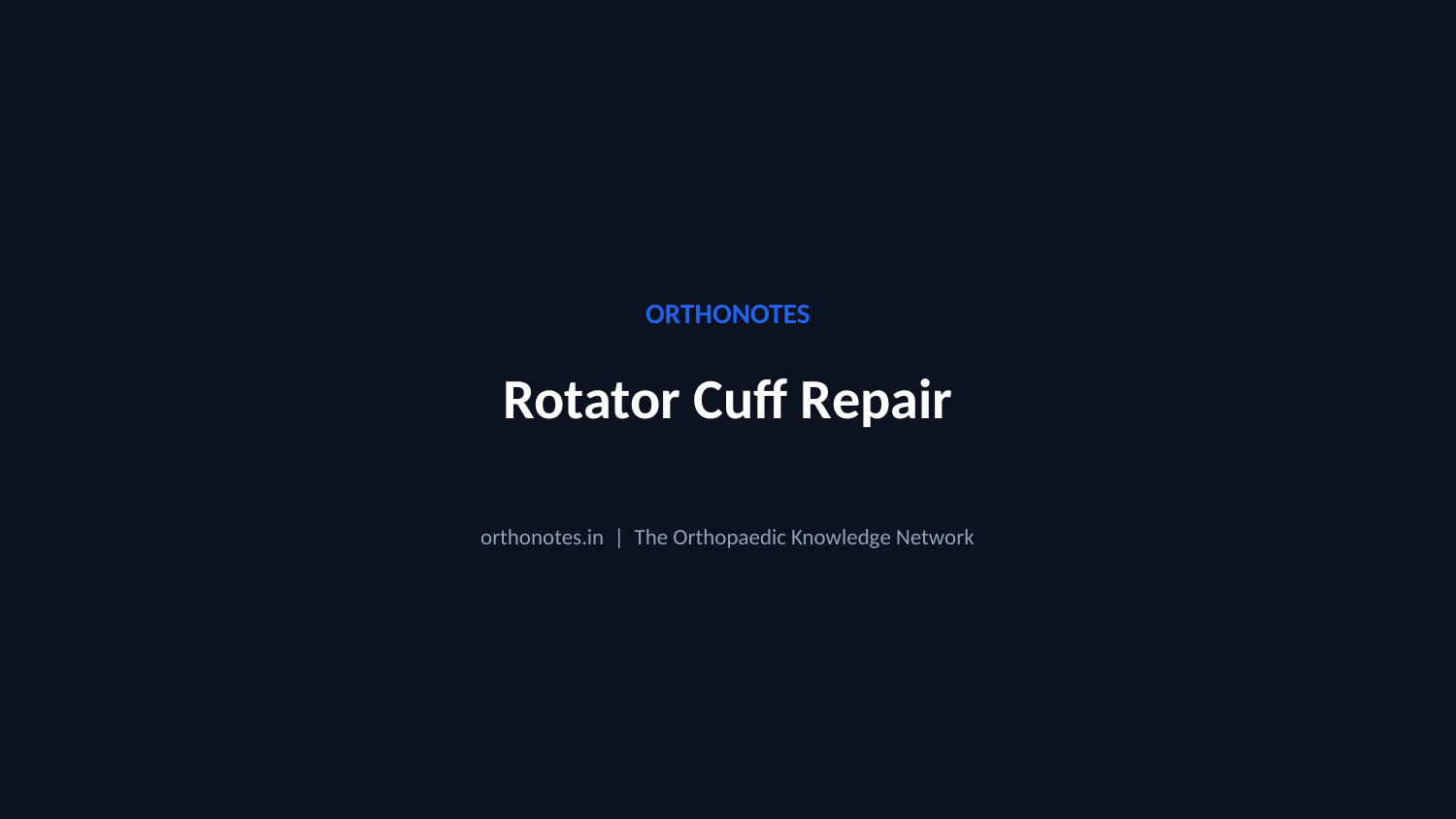

ORTHONOTES
Rotator Cuff Repair
orthonotes.in  |  The Orthopaedic Knowledge Network